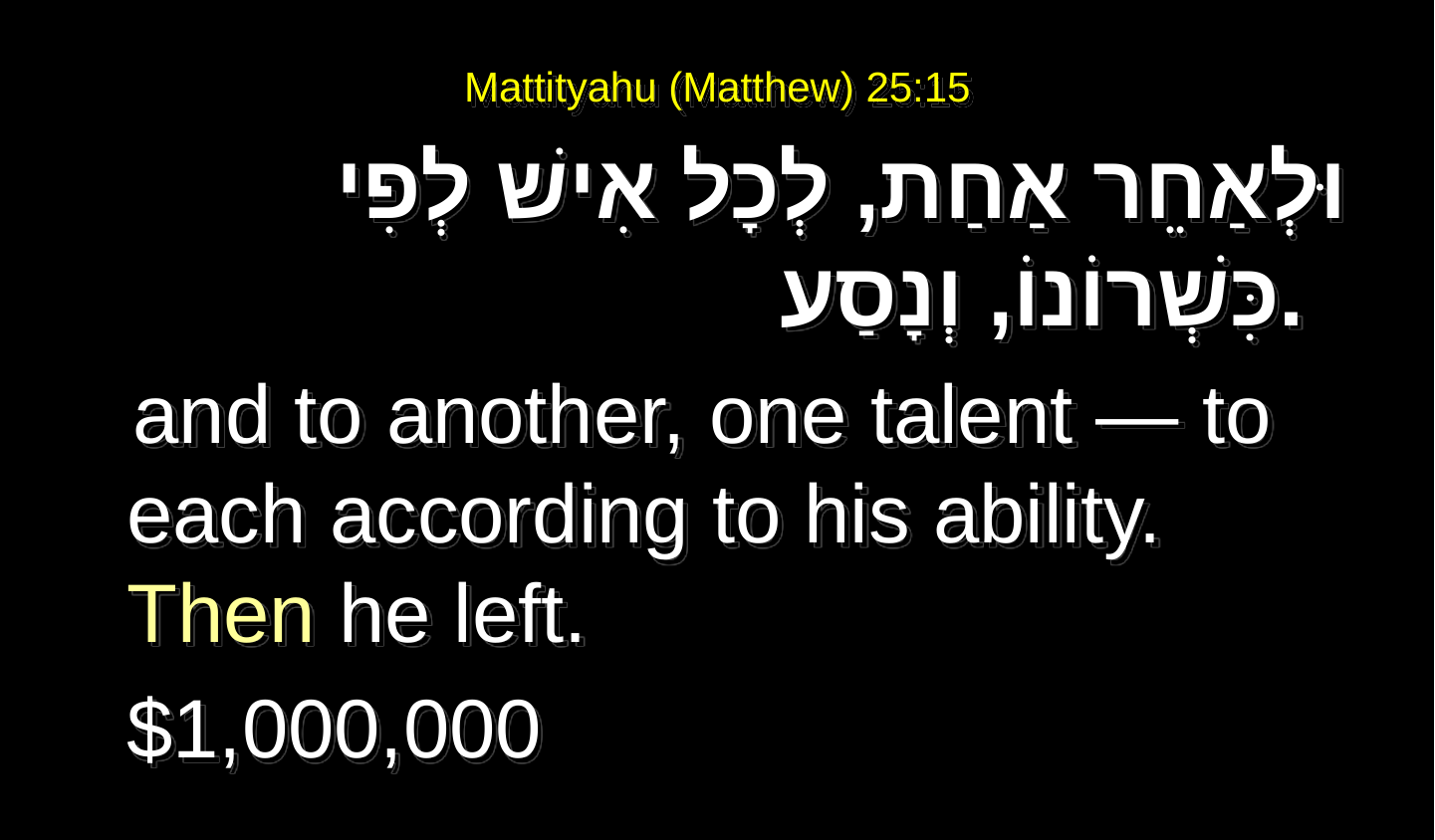

# Mattityahu (Matthew) 25:15
וּלְאַחֵר אַחַת, לְכָל אִישׁ לְפִי כִּשְׁרוֹנוֹ, וְנָסַע.
  and to another, one talent — to each according to his ability. Then he left.
 	$1,000,000